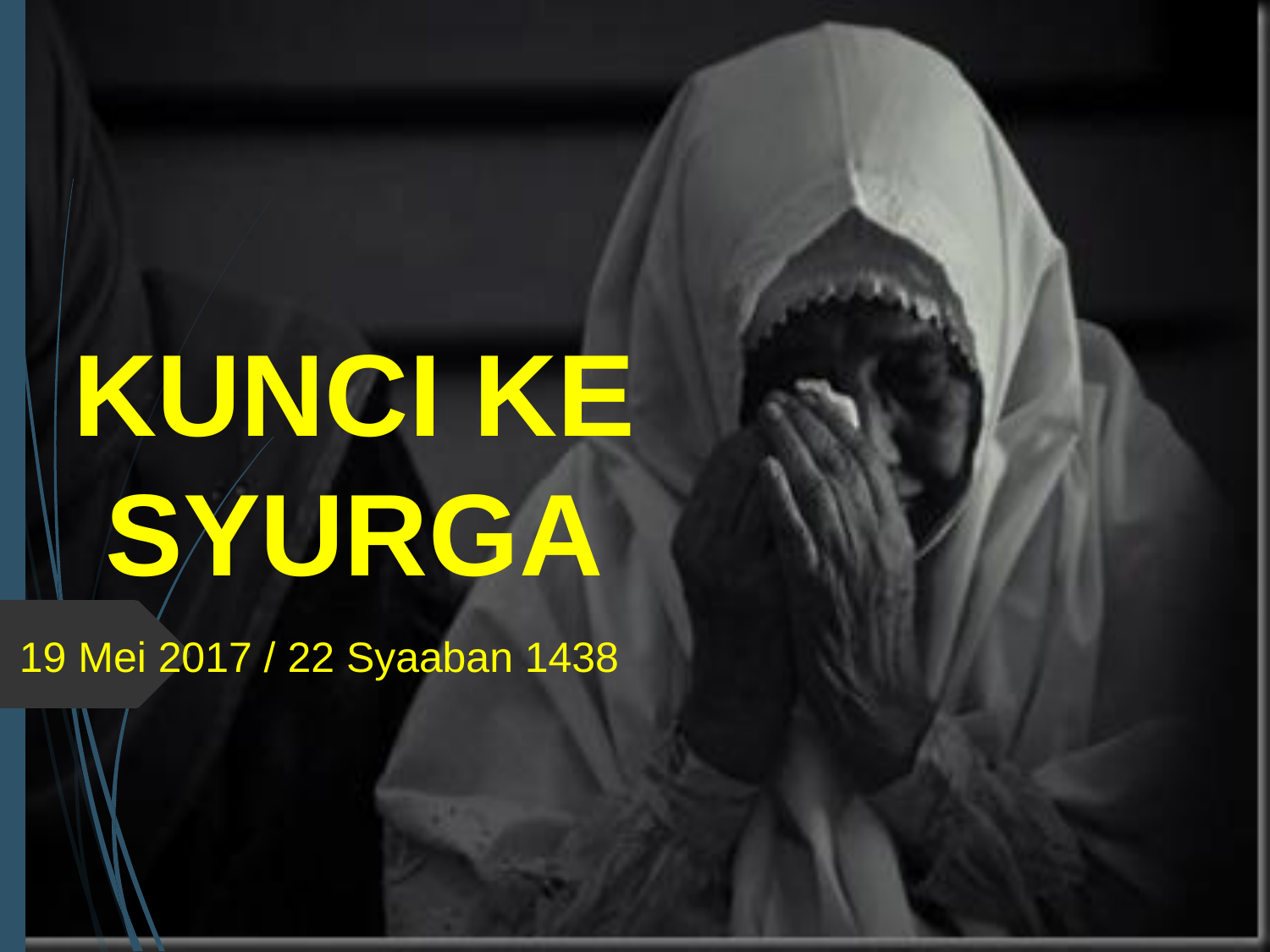

KUNCI KE SYURGA
19 Mei 2017 / 22 Syaaban 1438